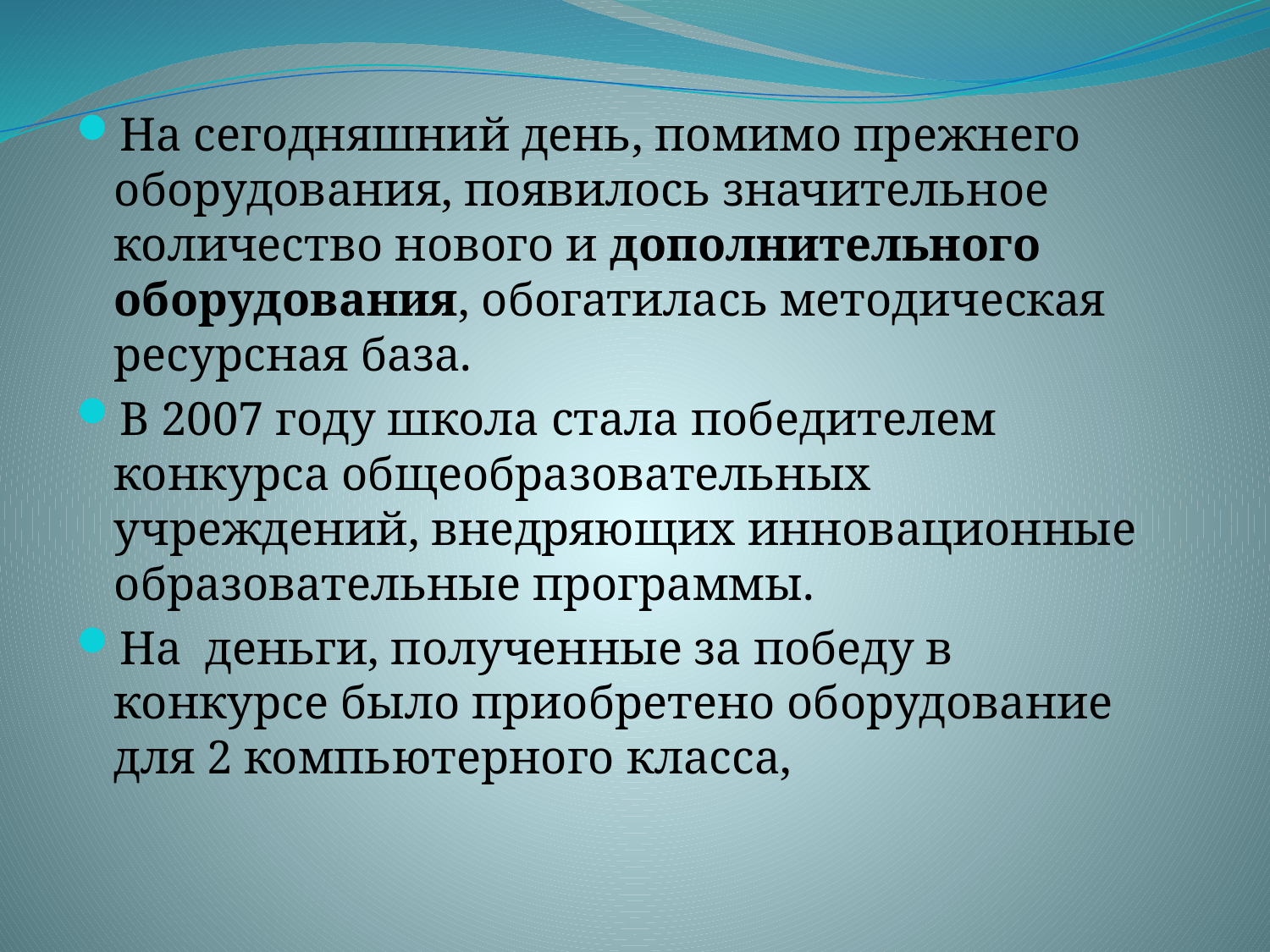

На сегодняшний день, помимо прежнего оборудования, появилось значительное количество нового и дополнительного оборудования, обогатилась методическая ресурсная база.
В 2007 году школа стала победителем конкурса общеобразовательных учреждений, внедряющих инновационные образовательные программы.
На  деньги, полученные за победу в конкурсе было приобретено оборудование для 2 компьютерного класса,